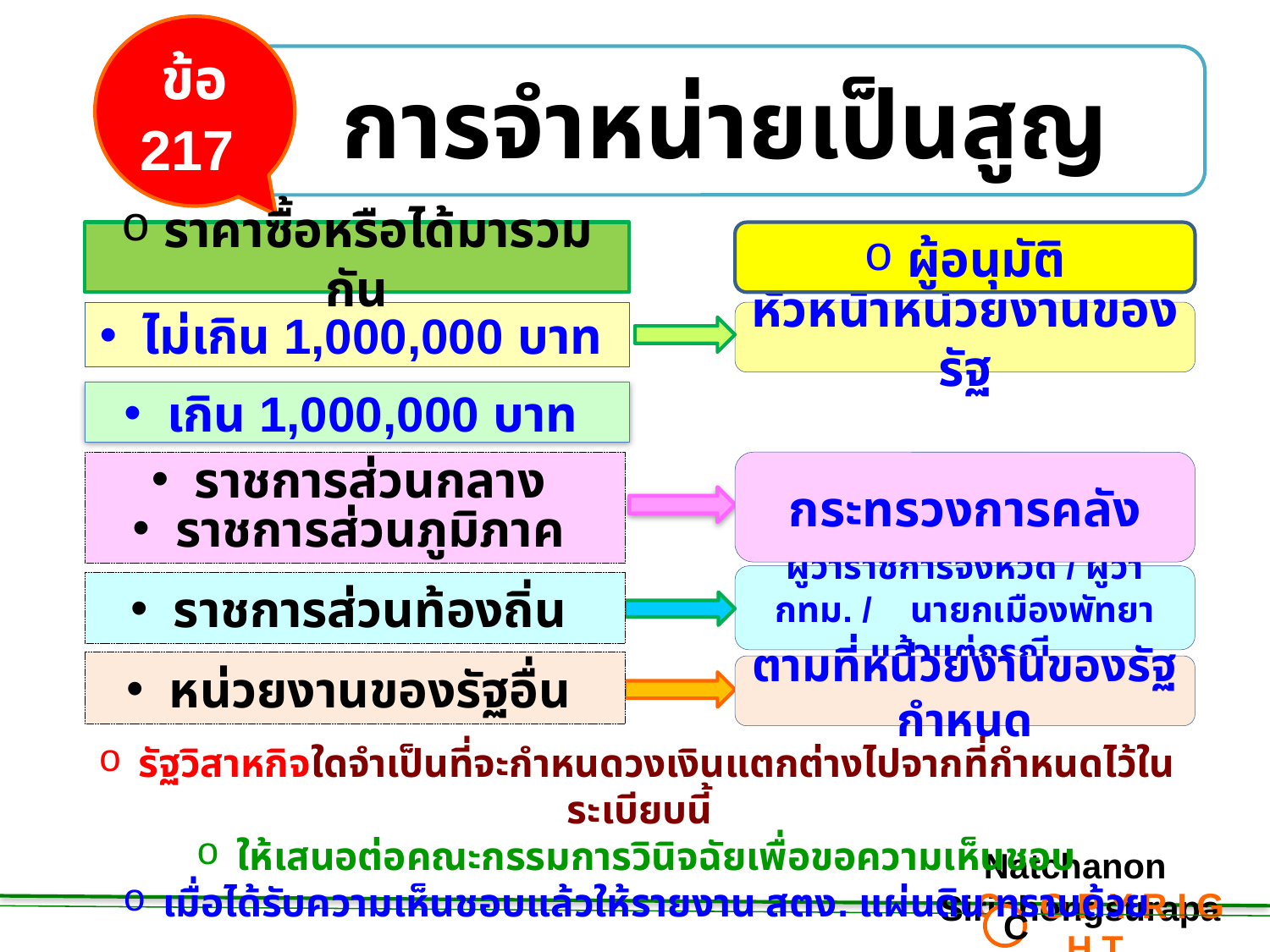

ข้อ
217
การจำหน่ายเป็นสูญ
 ราคาซื้อหรือได้มารวมกัน
 ผู้อนุมัติ
 ไม่เกิน 1,000,000 บาท
หัวหน้าหน่วยงานของรัฐ

 เกิน 1,000,000 บาท

กระทรวงการคลัง
 ราชการส่วนกลาง
 ราชการส่วนภูมิภาค

ผู้ว่าราชการจังหวัด / ผู้ว่า กทม. /    นายกเมืองพัทยา แล้วแต่กรณี
 ราชการส่วนท้องถิ่น

 หน่วยงานของรัฐอื่น
ตามที่หน่วยงานของรัฐกำหนด

 รัฐวิสาหกิจใดจำเป็นที่จะกำหนดวงเงินแตกต่างไปจากที่กำหนดไว้ในระเบียบนี้
 ให้เสนอต่อคณะกรรมการวินิจฉัยเพื่อขอความเห็นชอบ
 เมื่อได้รับความเห็นชอบแล้วให้รายงาน สตง. แผ่นดิน ทราบด้วย
Natchanon  Siriphongsurapa
 C    O P Y R I G H T
C